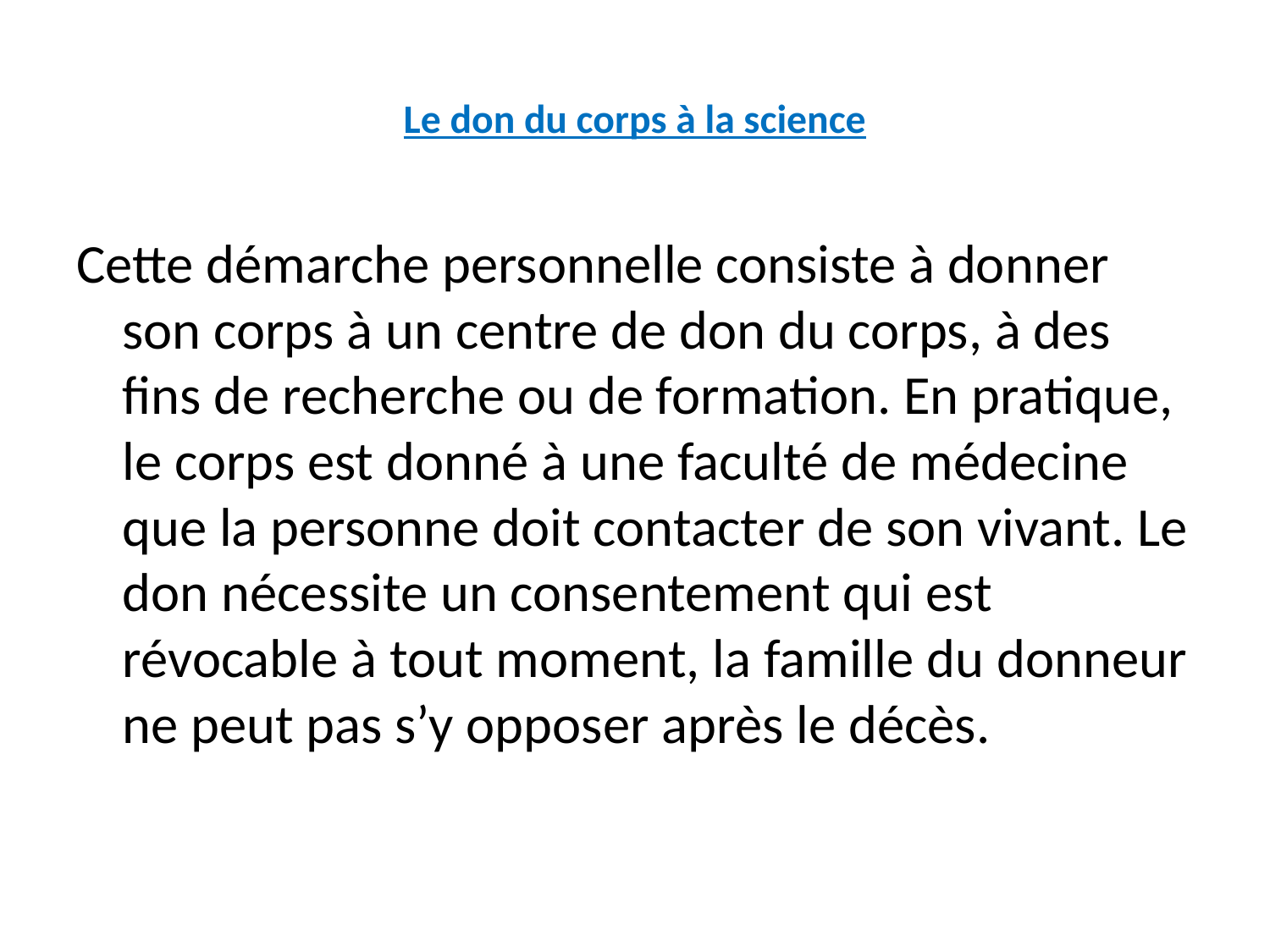

# Le don du corps à la science
Cette démarche personnelle consiste à donner son corps à un centre de don du corps, à des fins de recherche ou de formation. En pratique, le corps est donné à une faculté de médecine que la personne doit contacter de son vivant. Le don nécessite un consentement qui est révocable à tout moment, la famille du donneur ne peut pas s’y opposer après le décès.